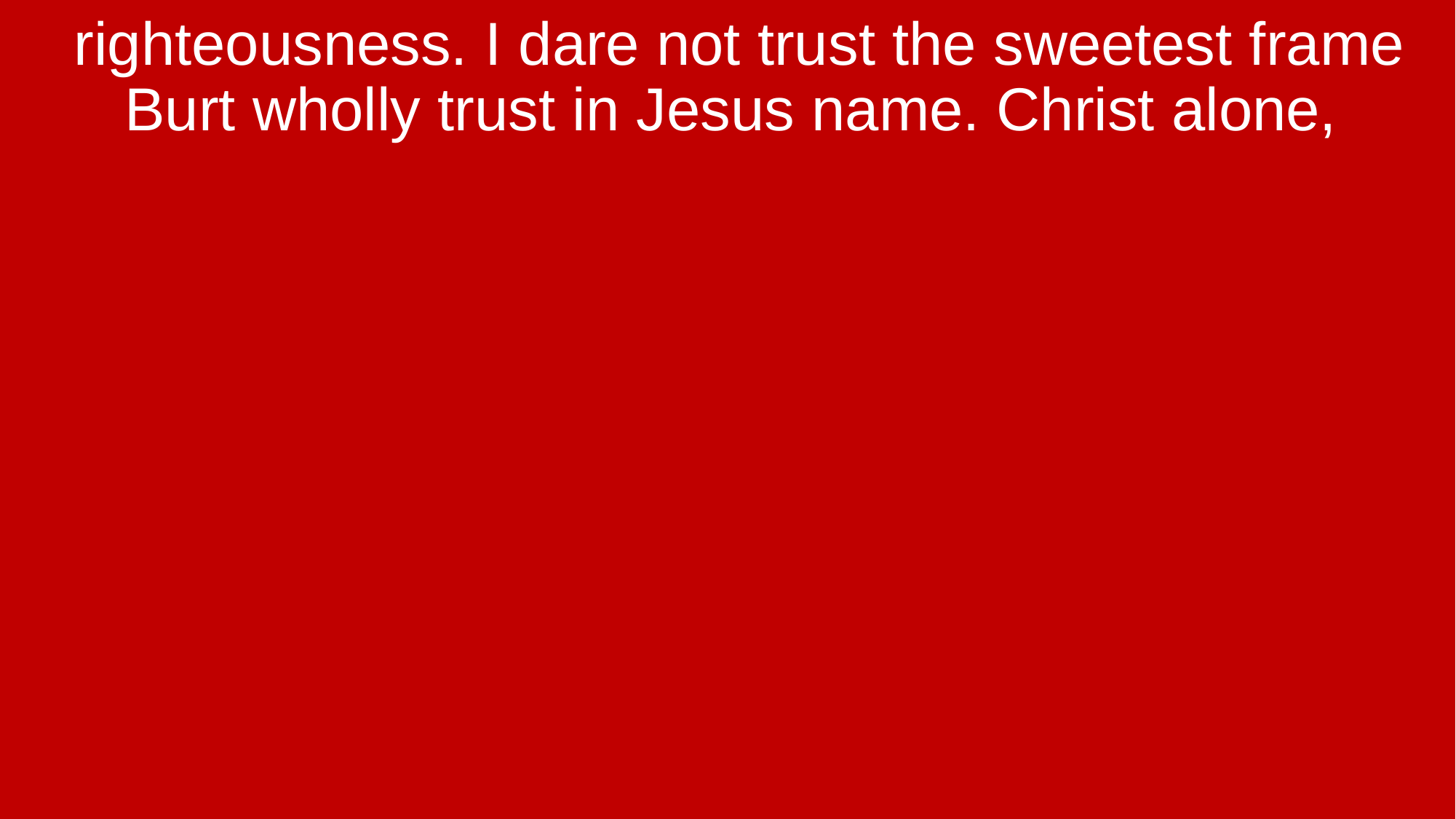

righteousness. I dare not trust the sweetest frame Burt wholly trust in Jesus name. Christ alone,